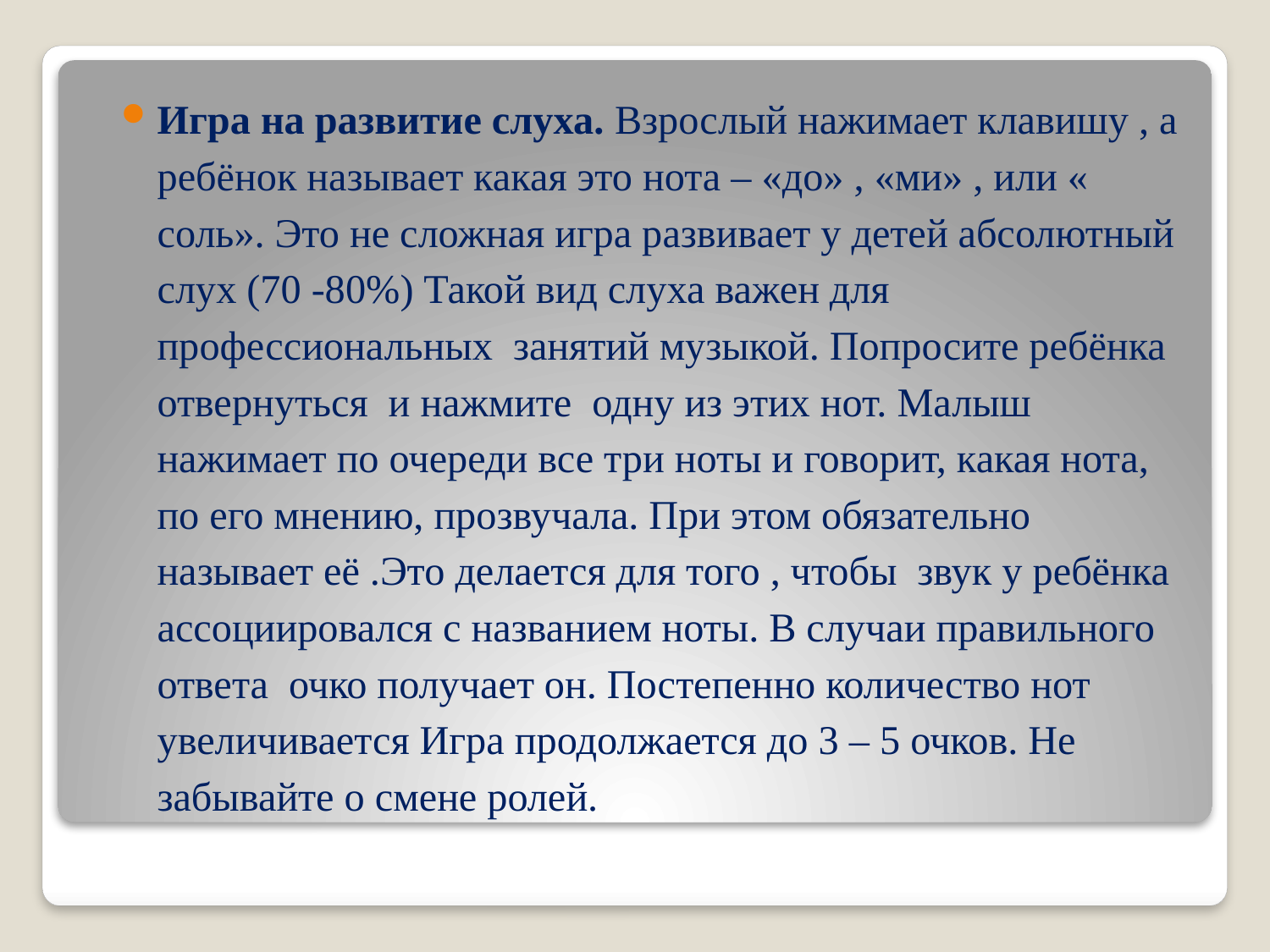

Игра на развитие слуха. Взрослый нажимает клавишу , а ребёнок называет какая это нота – «до» , «ми» , или « соль». Это не сложная игра развивает у детей абсолютный слух (70 -80%) Такой вид слуха важен для профессиональных  занятий музыкой. Попросите ребёнка отвернуться  и нажмите  одну из этих нот. Малыш нажимает по очереди все три ноты и говорит, какая нота, по его мнению, прозвучала. При этом обязательно называет её .Это делается для того , чтобы  звук у ребёнка ассоциировался с названием ноты. В случаи правильного ответа  очко получает он. Постепенно количество нот увеличивается Игра продолжается до 3 – 5 очков. Не забывайте о смене ролей.